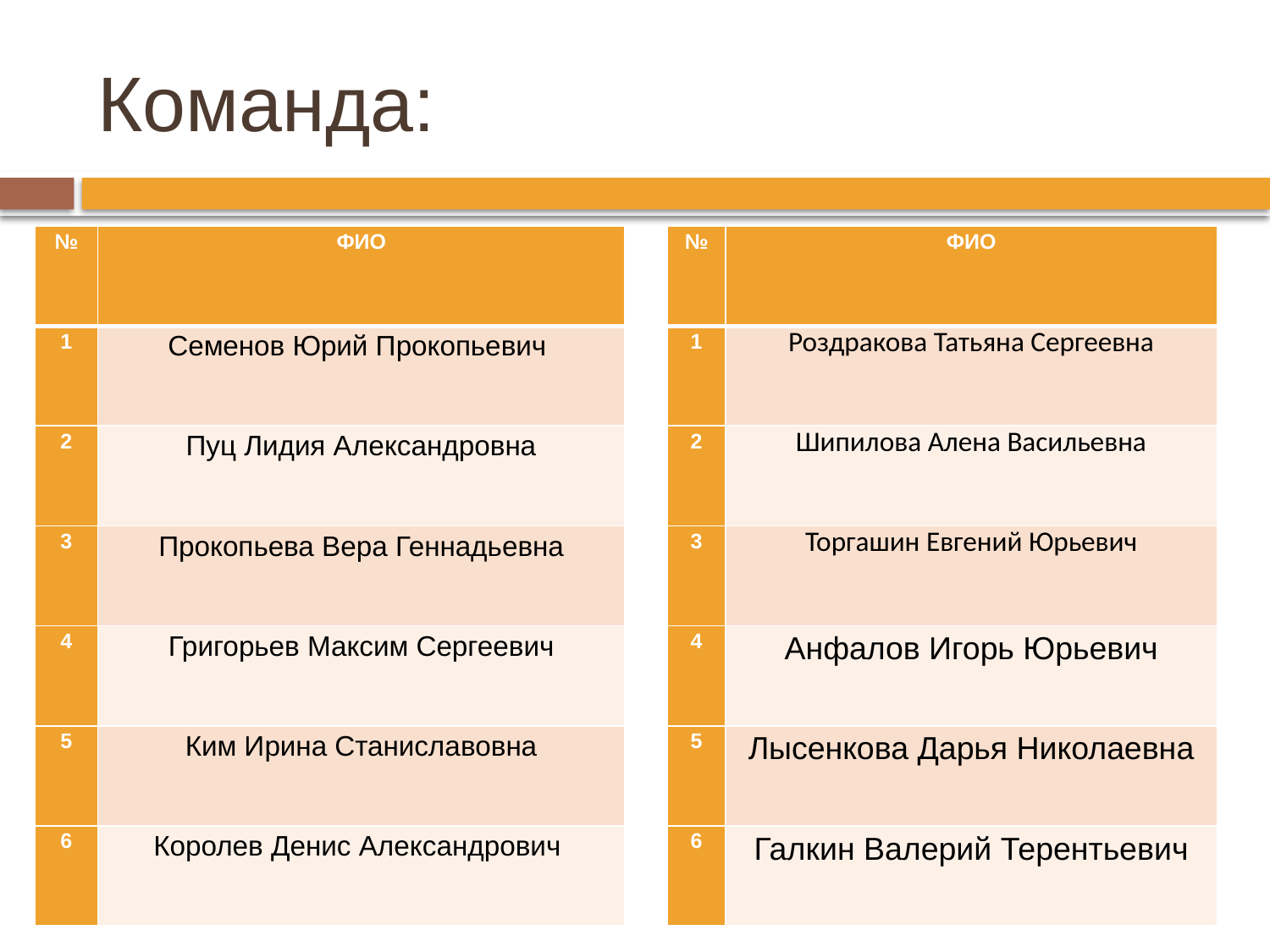

# Команда:
| № | ФИО |
| --- | --- |
| 1 | Семенов Юрий Прокопьевич |
| 2 | Пуц Лидия Александровна |
| 3 | Прокопьева Вера Геннадьевна |
| 4 | Григорьев Максим Сергеевич |
| 5 | Ким Ирина Станиславовна |
| 6 | Королев Денис Александрович |
| № | ФИО |
| --- | --- |
| 1 | Роздракова Татьяна Сергеевна |
| 2 | Шипилова Алена Васильевна |
| 3 | Торгашин Евгений Юрьевич |
| 4 | Анфалов Игорь Юрьевич |
| 5 | Лысенкова Дарья Николаевна |
| 6 | Галкин Валерий Терентьевич |